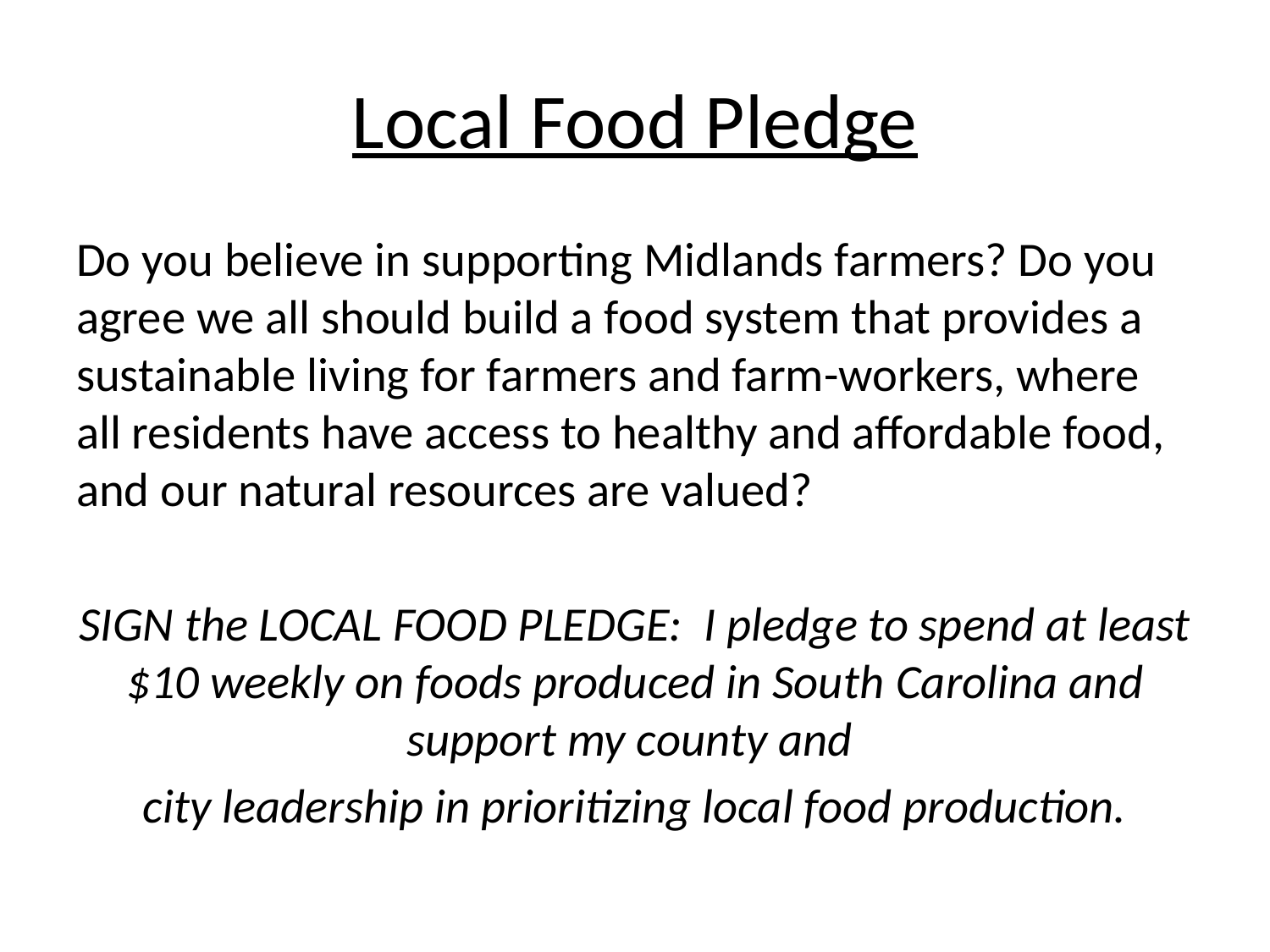

# Local Food Pledge
Do you believe in supporting Midlands farmers? Do you agree we all should build a food system that provides a sustainable living for farmers and farm-workers, where all residents have access to healthy and affordable food, and our natural resources are valued?

SIGN the LOCAL FOOD PLEDGE:  I pledge to spend at least $10 weekly on foods produced in South Carolina and support my county and
city leadership in prioritizing local food production.